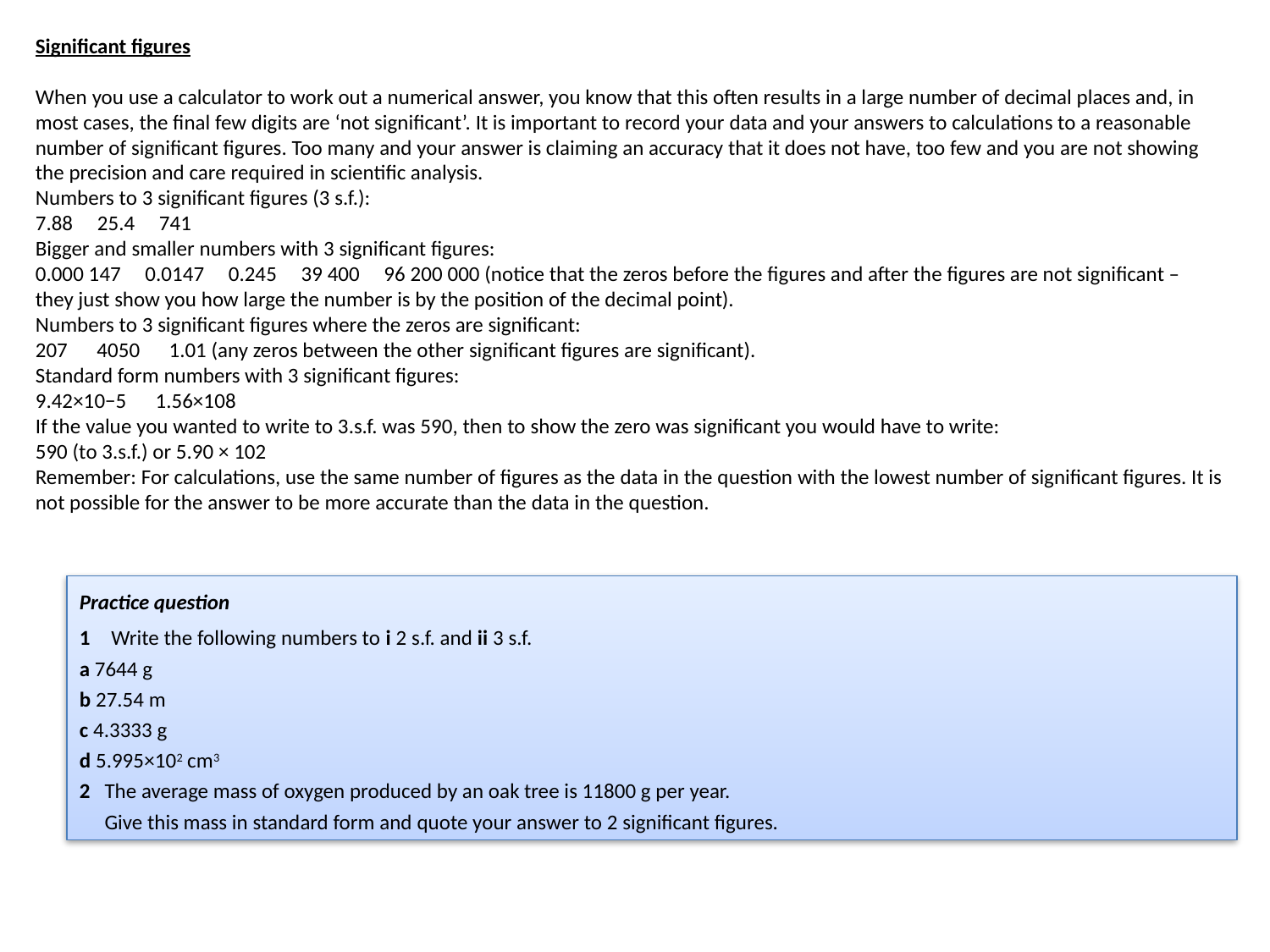

Significant figures

When you use a calculator to work out a numerical answer, you know that this often results in a large number of decimal places and, in most cases, the final few digits are ‘not significant’. It is important to record your data and your answers to calculations to a reasonable number of significant figures. Too many and your answer is claiming an accuracy that it does not have, too few and you are not showing the precision and care required in scientific analysis.
Numbers to 3 significant figures (3 s.f.):
7.88     25.4     741
Bigger and smaller numbers with 3 significant figures:
0.000 147     0.0147     0.245     39 400     96 200 000 (notice that the zeros before the figures and after the figures are not significant – they just show you how large the number is by the position of the decimal point).
Numbers to 3 significant figures where the zeros are significant:
207      4050      1.01 (any zeros between the other significant figures are significant).
Standard form numbers with 3 significant figures:
9.42×10−5      1.56×108
If the value you wanted to write to 3.s.f. was 590, then to show the zero was significant you would have to write:
590 (to 3.s.f.) or 5.90 × 102
Remember: For calculations, use the same number of figures as the data in the question with the lowest number of significant figures. It is not possible for the answer to be more accurate than the data in the question.
Practice question
1	Write the following numbers to i 2 s.f. and ii 3 s.f.
a 7644 g
b 27.54 m
c 4.3333 g
d 5.995×102 cm3
2	The average mass of oxygen produced by an oak tree is 11800 g per year.
	Give this mass in standard form and quote your answer to 2 significant figures.